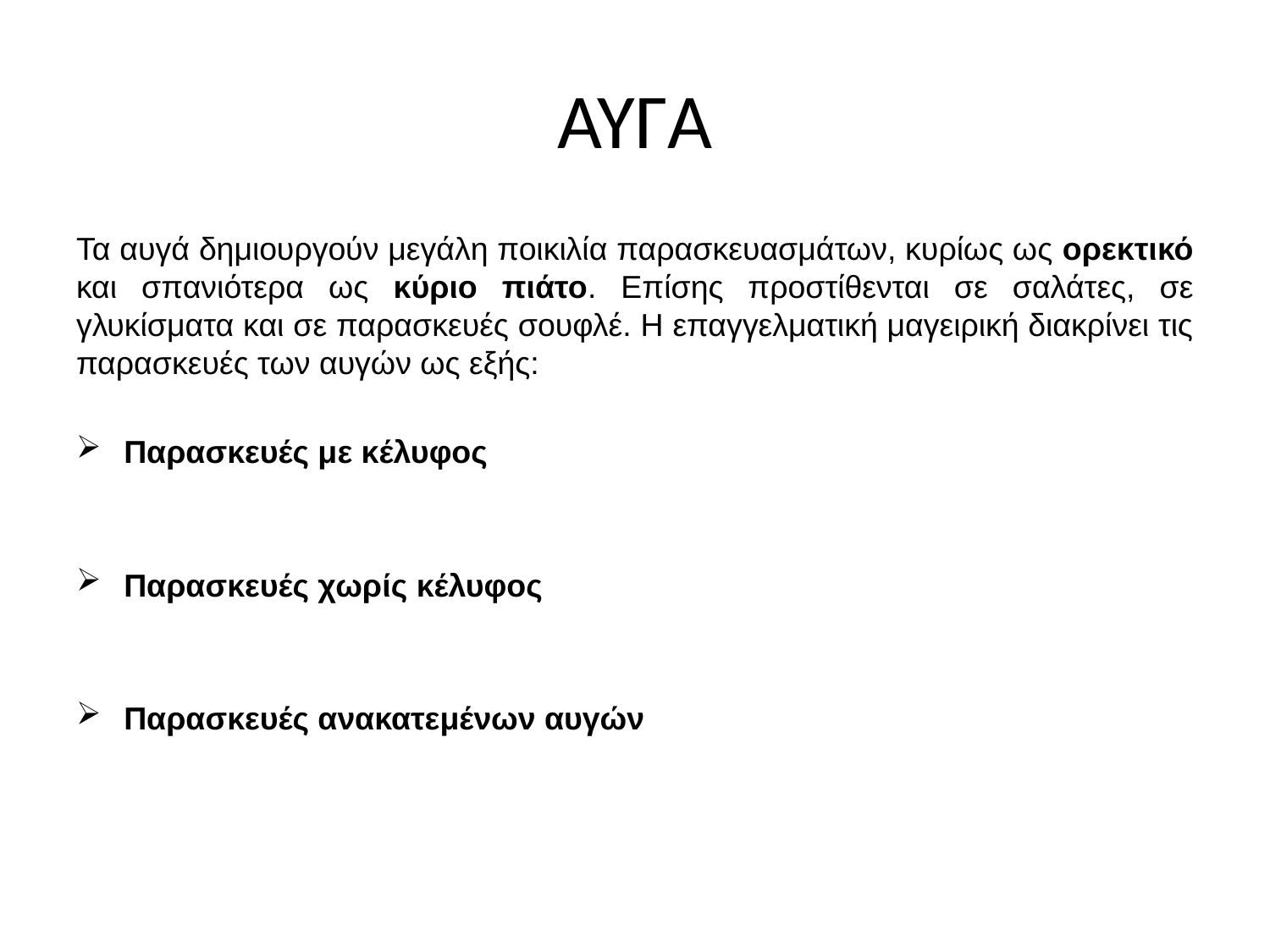

# ΑΥΓΑ
Τα αυγά δημιουργούν μεγάλη ποικιλία παρασκευασμάτων, κυρίως ως ορεκτικό και σπανιότερα ως κύριο πιάτο. Επίσης προστίθενται σε σαλάτες, σε γλυκίσματα και σε παρασκευές σουφλέ. Η επαγγελματική μαγειρική διακρίνει τις παρασκευές των αυγών ως εξής:

Παρασκευές με κέλυφος

Παρασκευές χωρίς κέλυφος

Παρασκευές ανακατεμένων αυγών